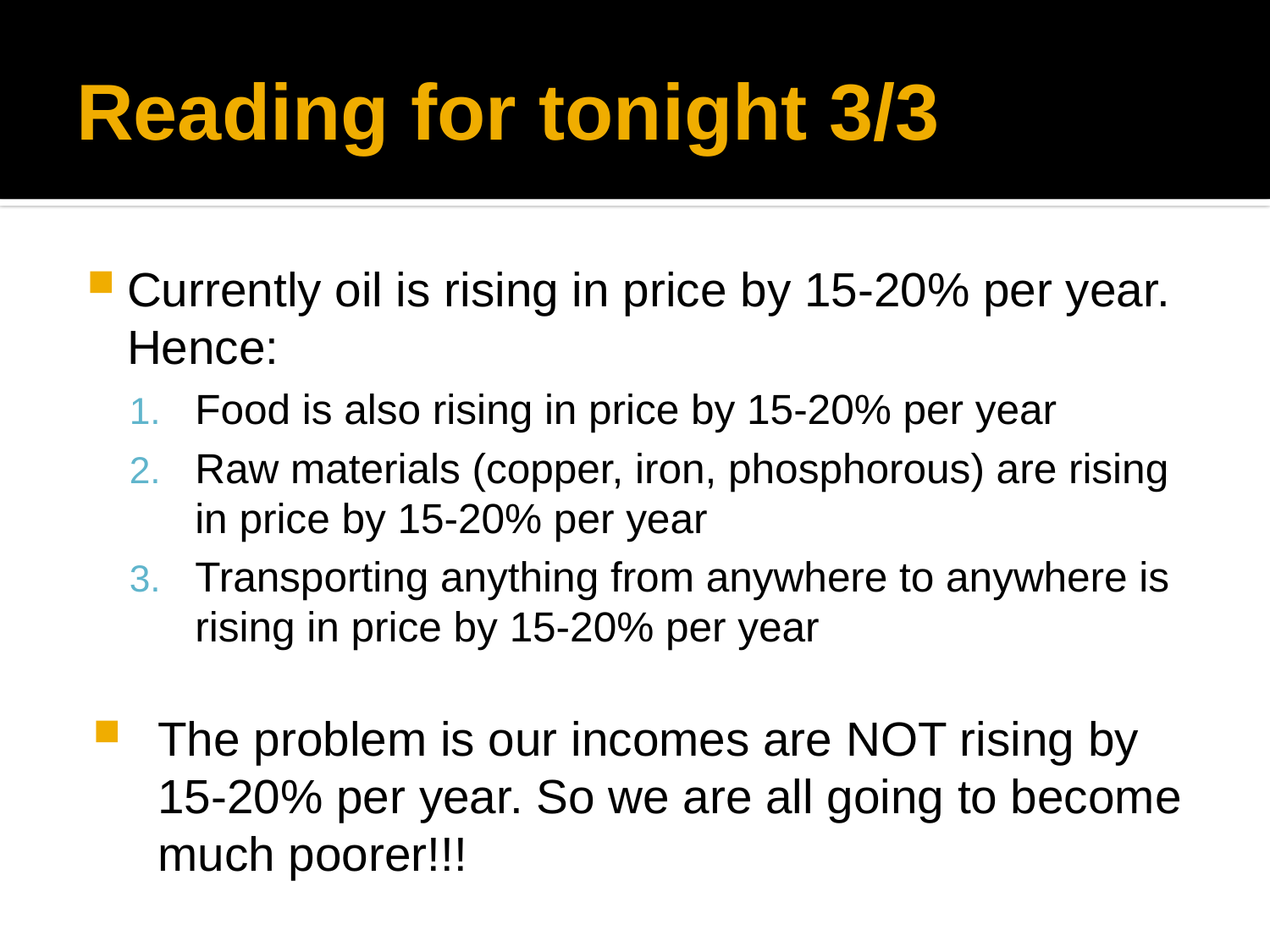

# Reading for tonight 3/3
Currently oil is rising in price by 15-20% per year. Hence:
Food is also rising in price by 15-20% per year
Raw materials (copper, iron, phosphorous) are rising in price by 15-20% per year
Transporting anything from anywhere to anywhere is rising in price by 15-20% per year

The problem is our incomes are NOT rising by 15-20% per year. So we are all going to become much poorer!!!